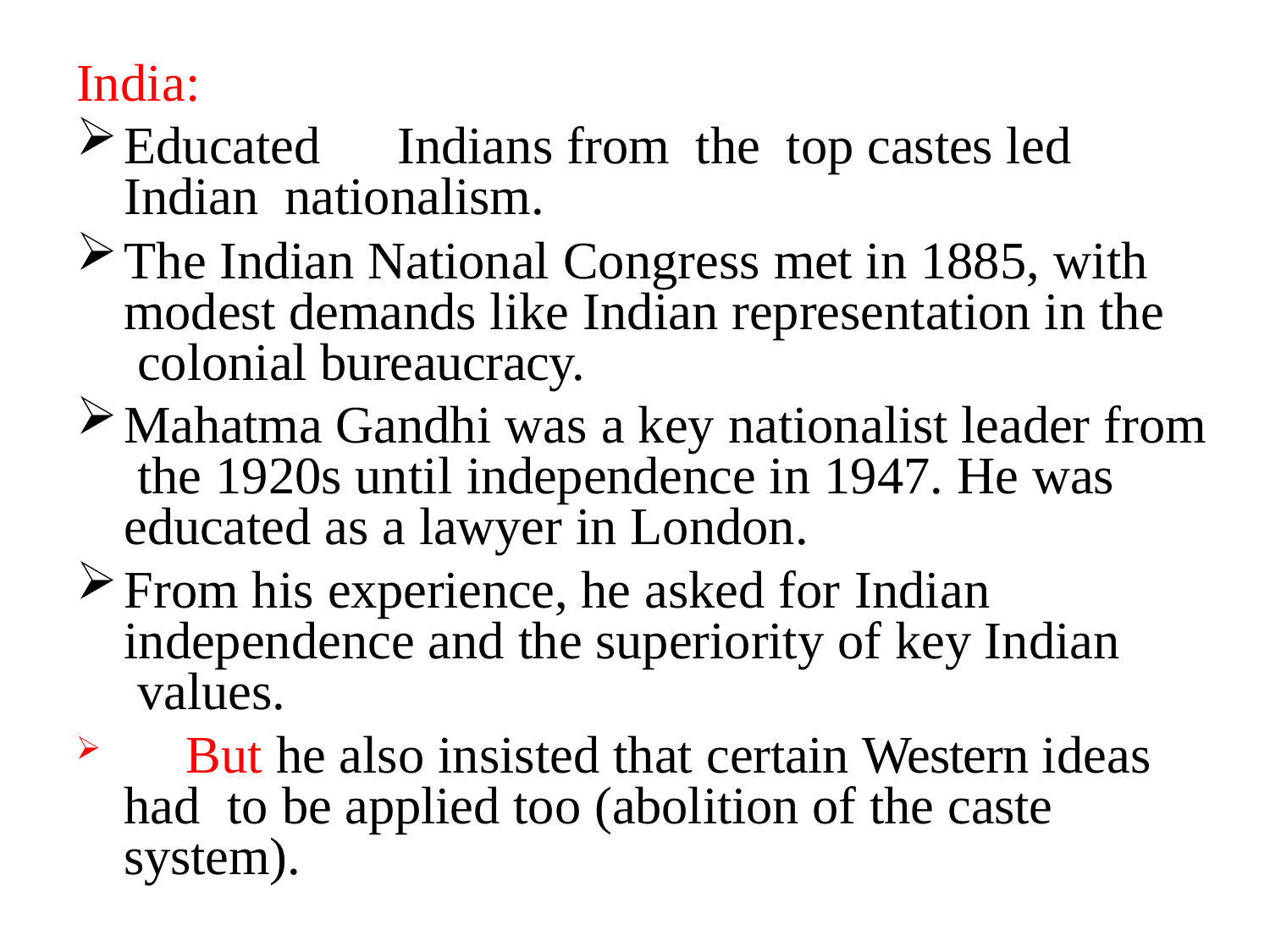

India:
Educated	Indians from	the	top castes led Indian  nationalism.
The Indian National Congress met in 1885, with  modest demands like Indian representation in the  colonial bureaucracy.
Mahatma Gandhi was a key nationalist leader from  the 1920s until independence in 1947. He was  educated as a lawyer in London.
From his experience, he asked for Indian  independence and the superiority of key Indian  values.
	But he also insisted that certain Western ideas had  to be applied too (abolition of the caste system).